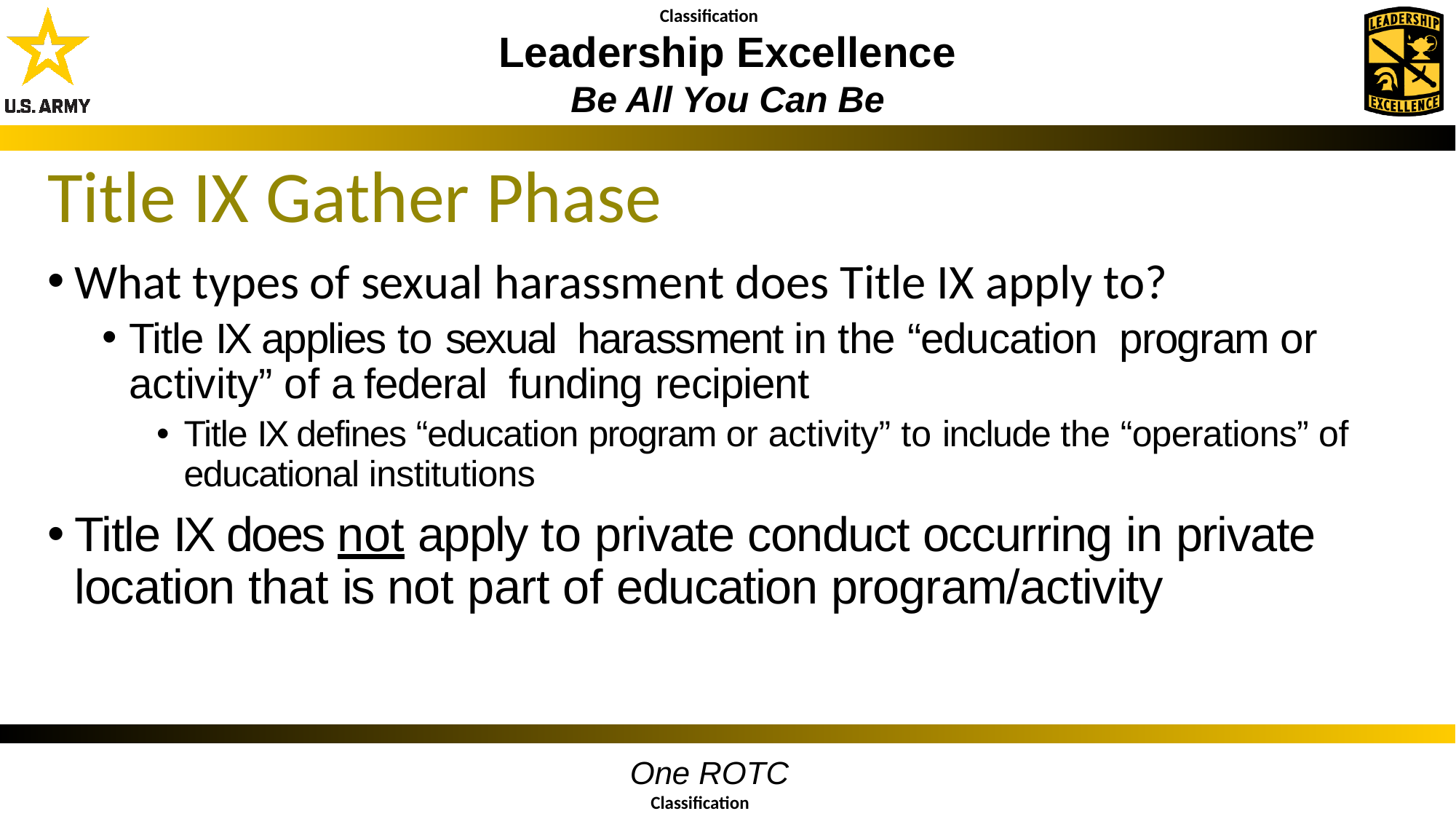

Title IX Gather Phase

What types of sexual harassment does Title IX apply to?
Title IX applies to sexual  harassment in the “education  program or activity” of a federal  funding recipient
Title IX defines “education program or activity” to include the “operations” of educational institutions
Title IX does not apply to private conduct occurring in private  location that is not part of education program/activity